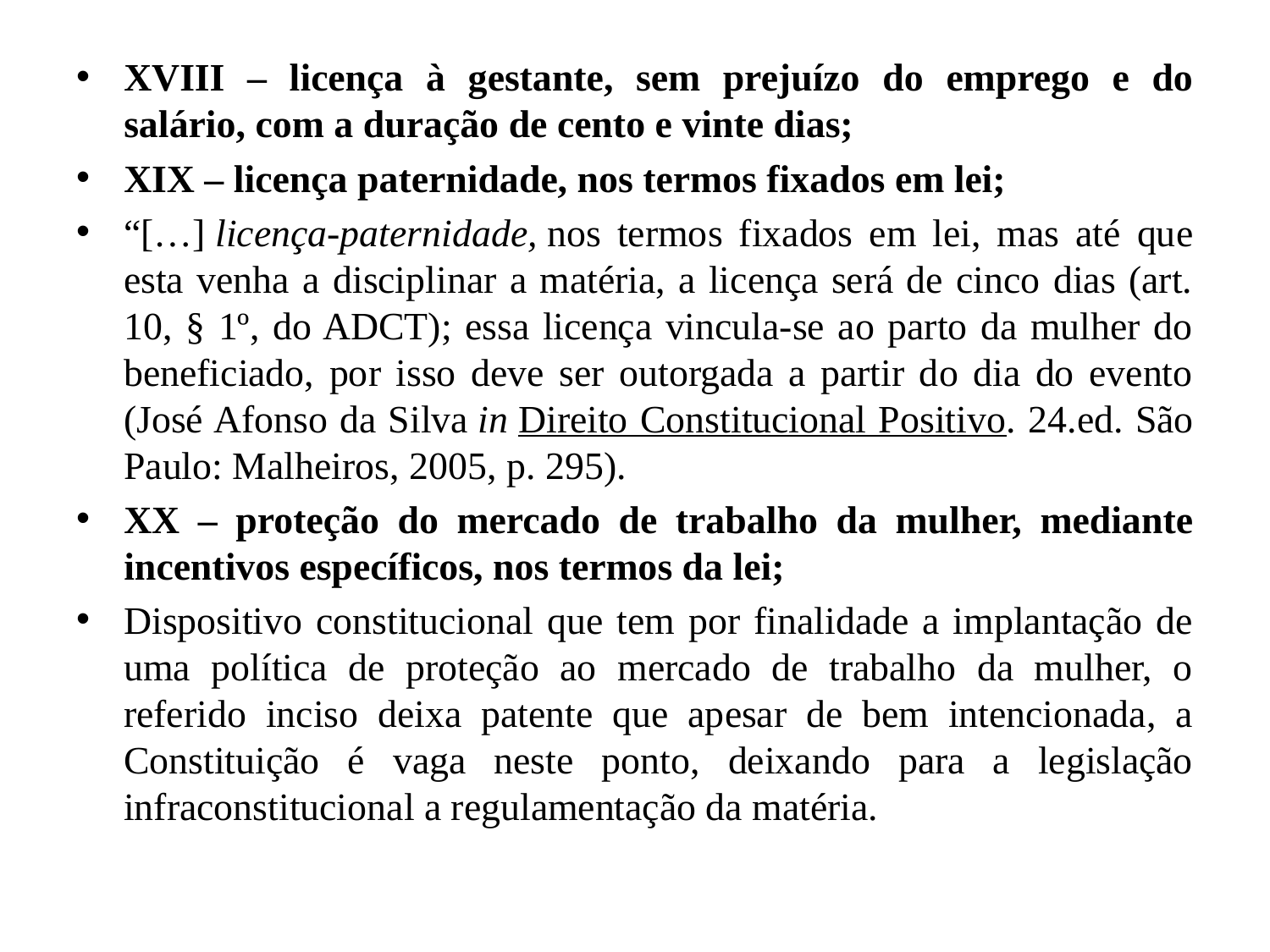

XVIII – licença à gestante, sem prejuízo do emprego e do salário, com a duração de cento e vinte dias;
XIX – licença paternidade, nos termos fixados em lei;
“[…] licença-paternidade, nos termos fixados em lei, mas até que esta venha a disciplinar a matéria, a licença será de cinco dias (art. 10, § 1º, do ADCT); essa licença vincula-se ao parto da mulher do beneficiado, por isso deve ser outorgada a partir do dia do evento (José Afonso da Silva in Direito Constitucional Positivo. 24.ed. São Paulo: Malheiros, 2005, p. 295).
XX – proteção do mercado de trabalho da mulher, mediante incentivos específicos, nos termos da lei;
Dispositivo constitucional que tem por finalidade a implantação de uma política de proteção ao mercado de trabalho da mulher, o referido inciso deixa patente que apesar de bem intencionada, a Constituição é vaga neste ponto, deixando para a legislação infraconstitucional a regulamentação da matéria.